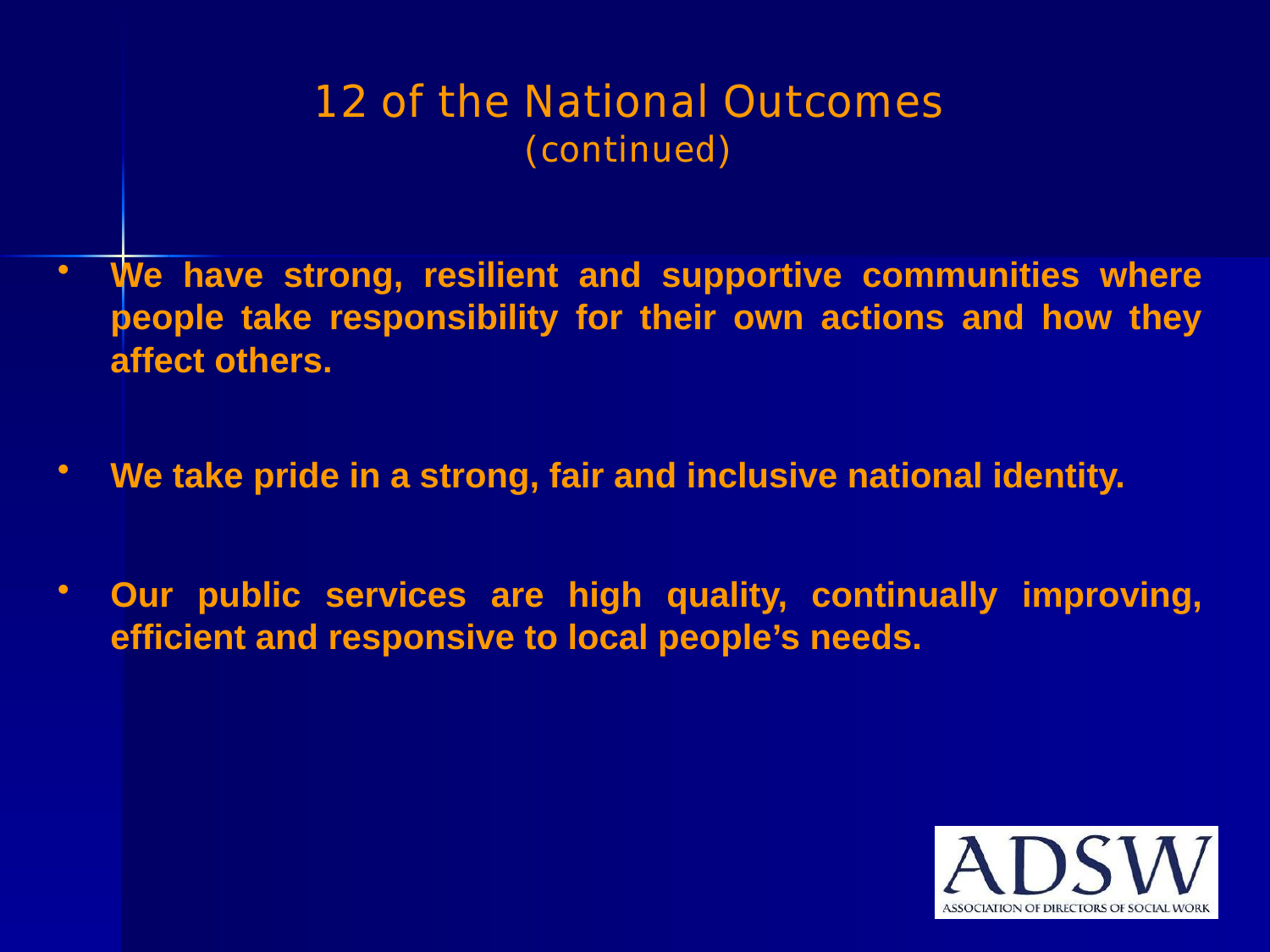

# 12 of the National Outcomes (continued)
We have strong, resilient and supportive communities where people take responsibility for their own actions and how they affect others.
We take pride in a strong, fair and inclusive national identity.
Our public services are high quality, continually improving, efficient and responsive to local people’s needs.